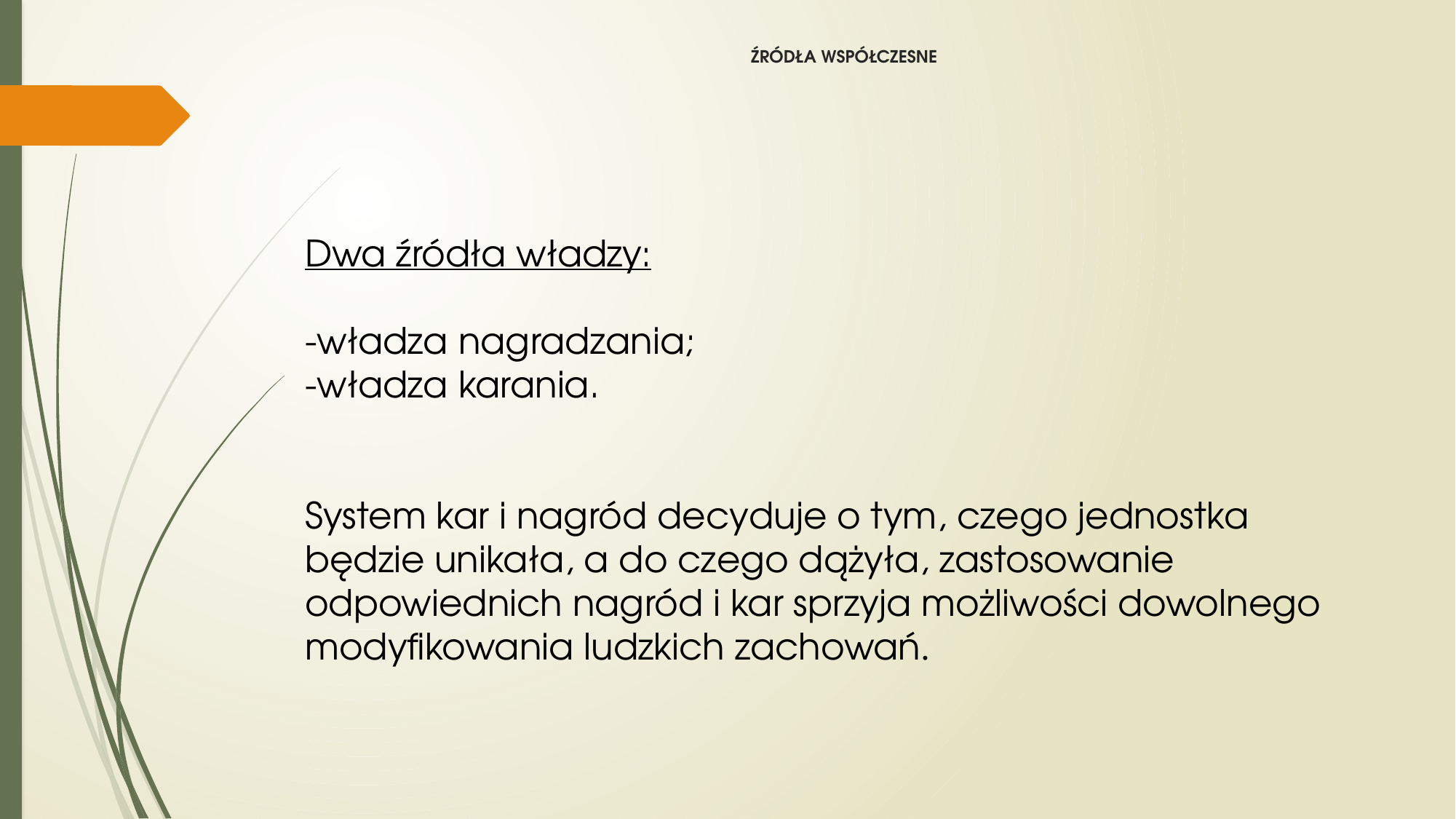

# ŹRÓDŁA WSPÓŁCZESNE
Dwa źródła władzy:
-władza nagradzania;
-władza karania.
System kar i nagród decyduje o tym, czego jednostka będzie unikała, a do czego dążyła, zastosowanie odpowiednich nagród i kar sprzyja możliwości dowolnego modyfikowania ludzkich zachowań.